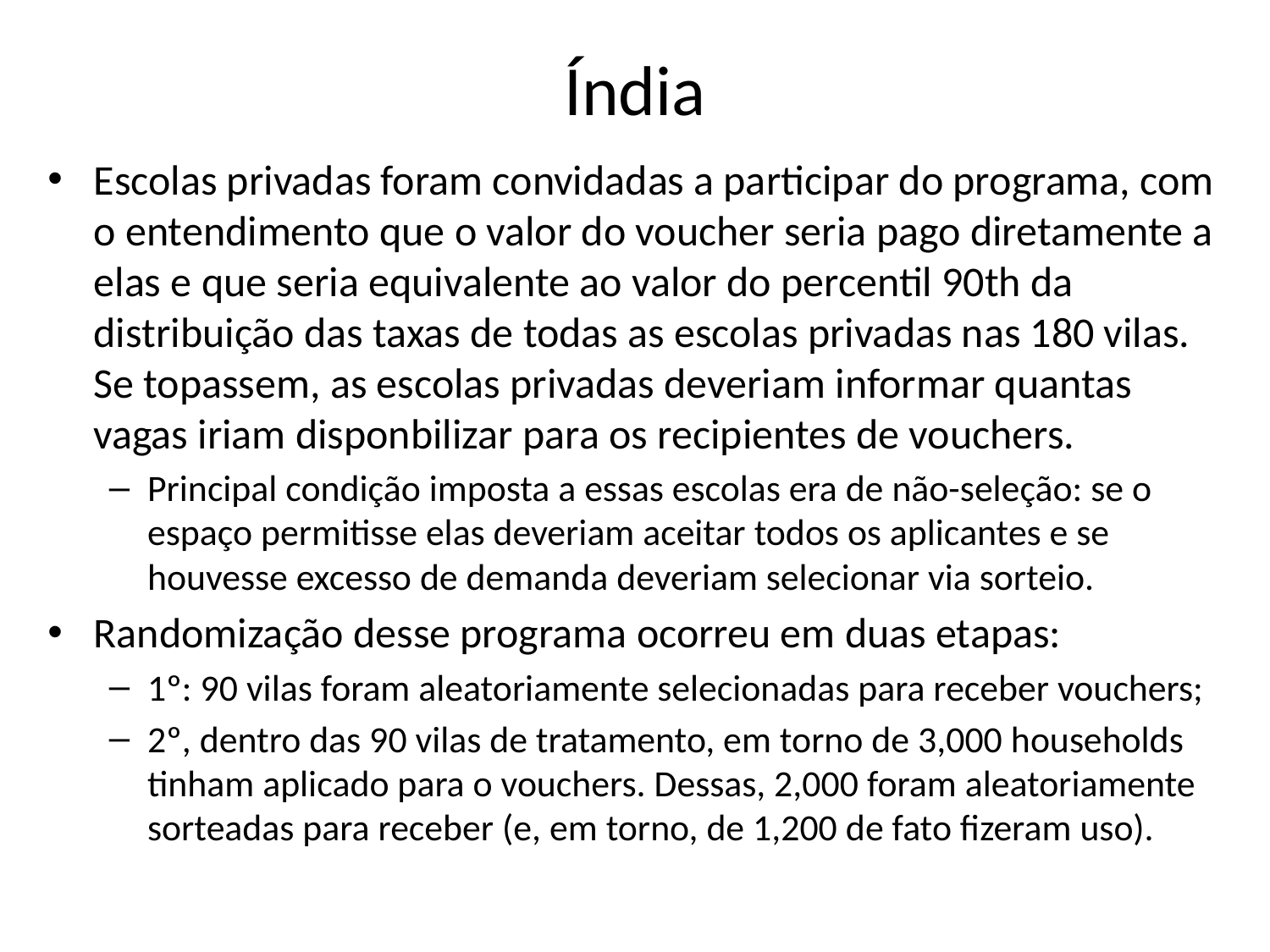

# Índia
Escolas privadas foram convidadas a participar do programa, com o entendimento que o valor do voucher seria pago diretamente a elas e que seria equivalente ao valor do percentil 90th da distribuição das taxas de todas as escolas privadas nas 180 vilas.  Se topassem, as escolas privadas deveriam informar quantas vagas iriam disponbilizar para os recipientes de vouchers.
Principal condição imposta a essas escolas era de não-seleção: se o espaço permitisse elas deveriam aceitar todos os aplicantes e se houvesse excesso de demanda deveriam selecionar via sorteio.
Randomização desse programa ocorreu em duas etapas:
1º: 90 vilas foram aleatoriamente selecionadas para receber vouchers;
2º, dentro das 90 vilas de tratamento, em torno de 3,000 households tinham aplicado para o vouchers. Dessas, 2,000 foram aleatoriamente sorteadas para receber (e, em torno, de 1,200 de fato fizeram uso).